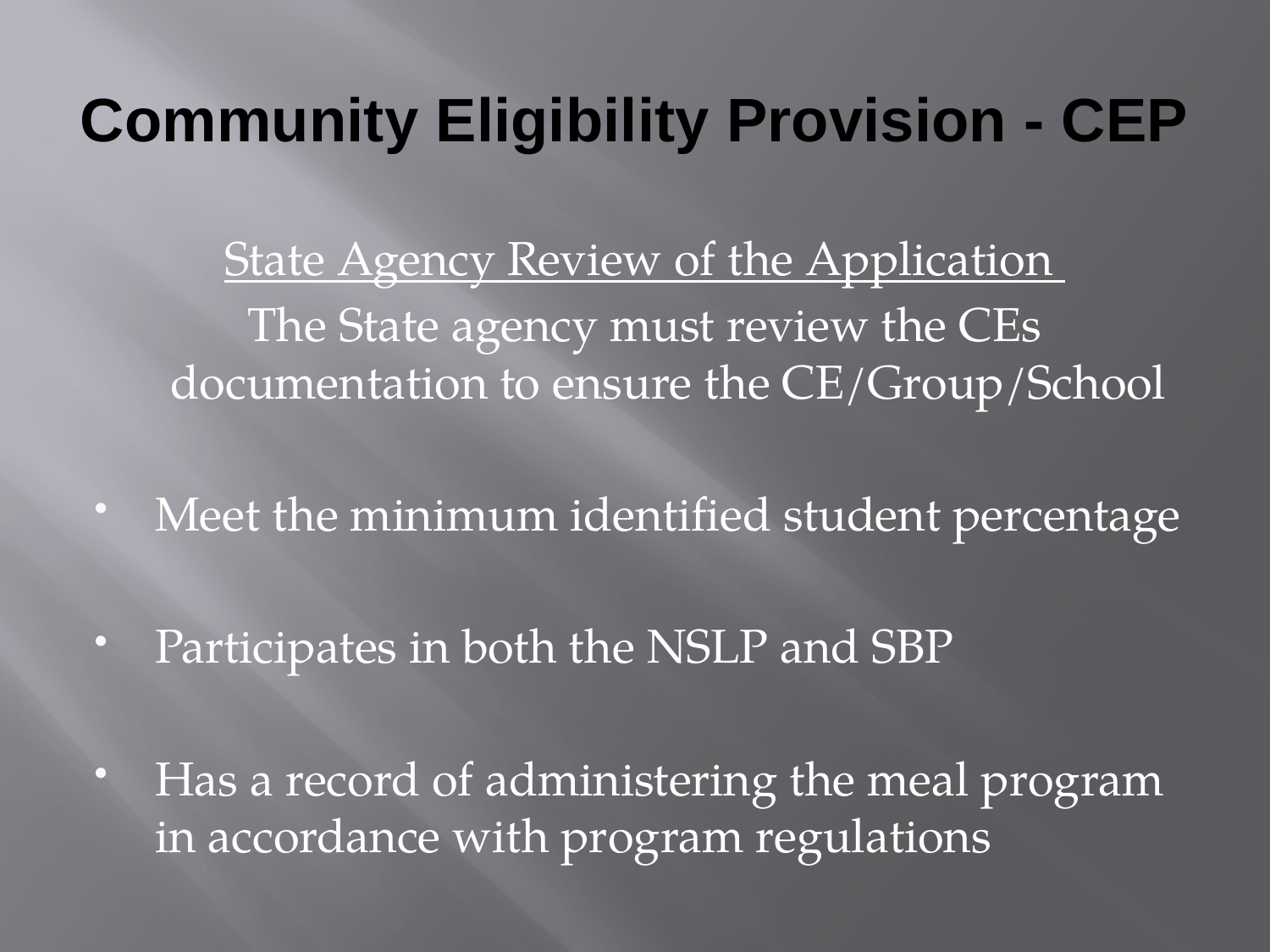

# Community Eligibility Provision - CEP
State Agency Review of the Application
The State agency must review the CEs documentation to ensure the CE/Group/School

Meet the minimum identified student percentage

Participates in both the NSLP and SBP

Has a record of administering the meal program in accordance with program regulations